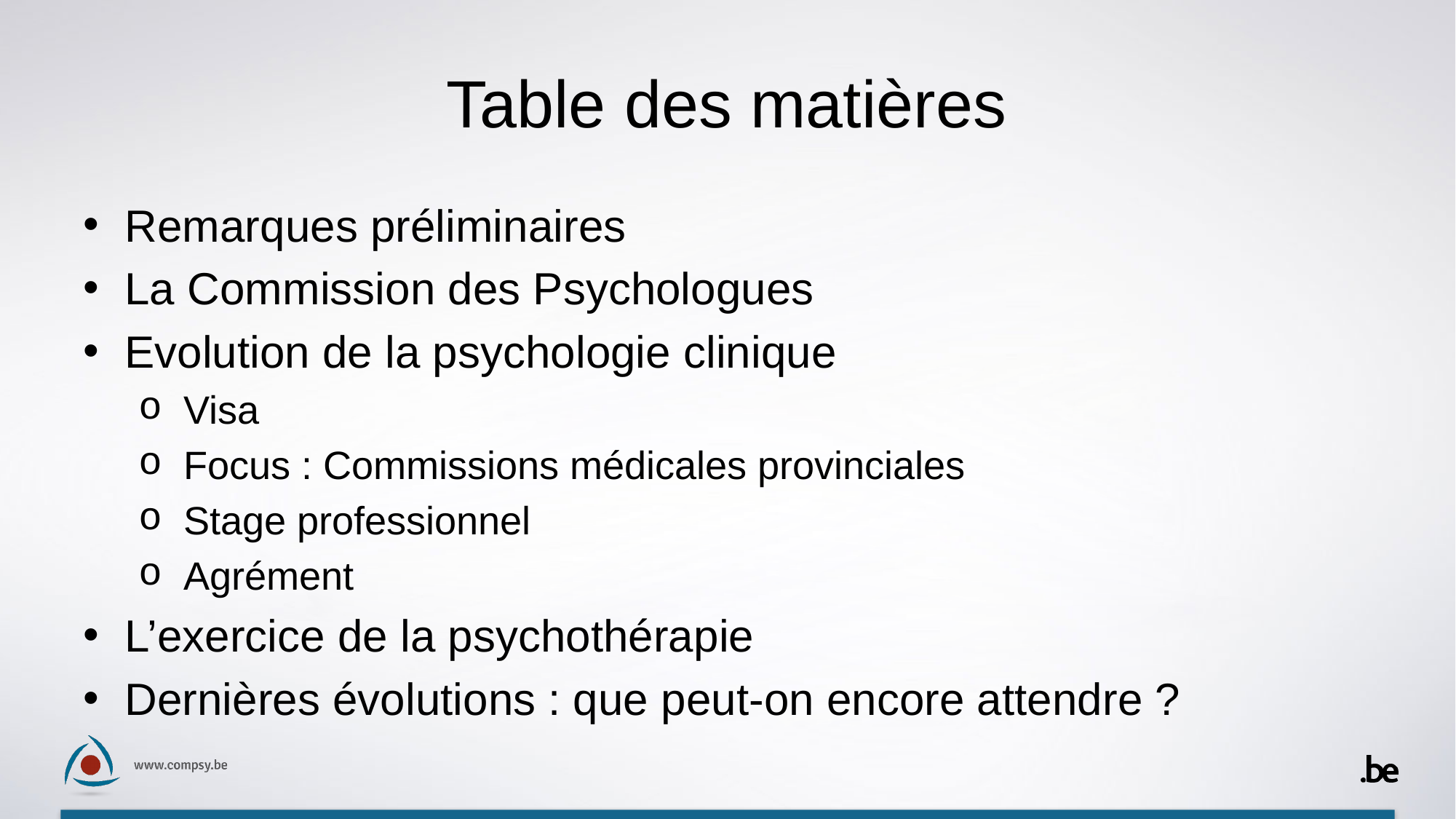

# Table des matières
Remarques préliminaires
La Commission des Psychologues
Evolution de la psychologie clinique
 Visa
 Focus : Commissions médicales provinciales
 Stage professionnel
 Agrément
L’exercice de la psychothérapie
Dernières évolutions : que peut-on encore attendre ?